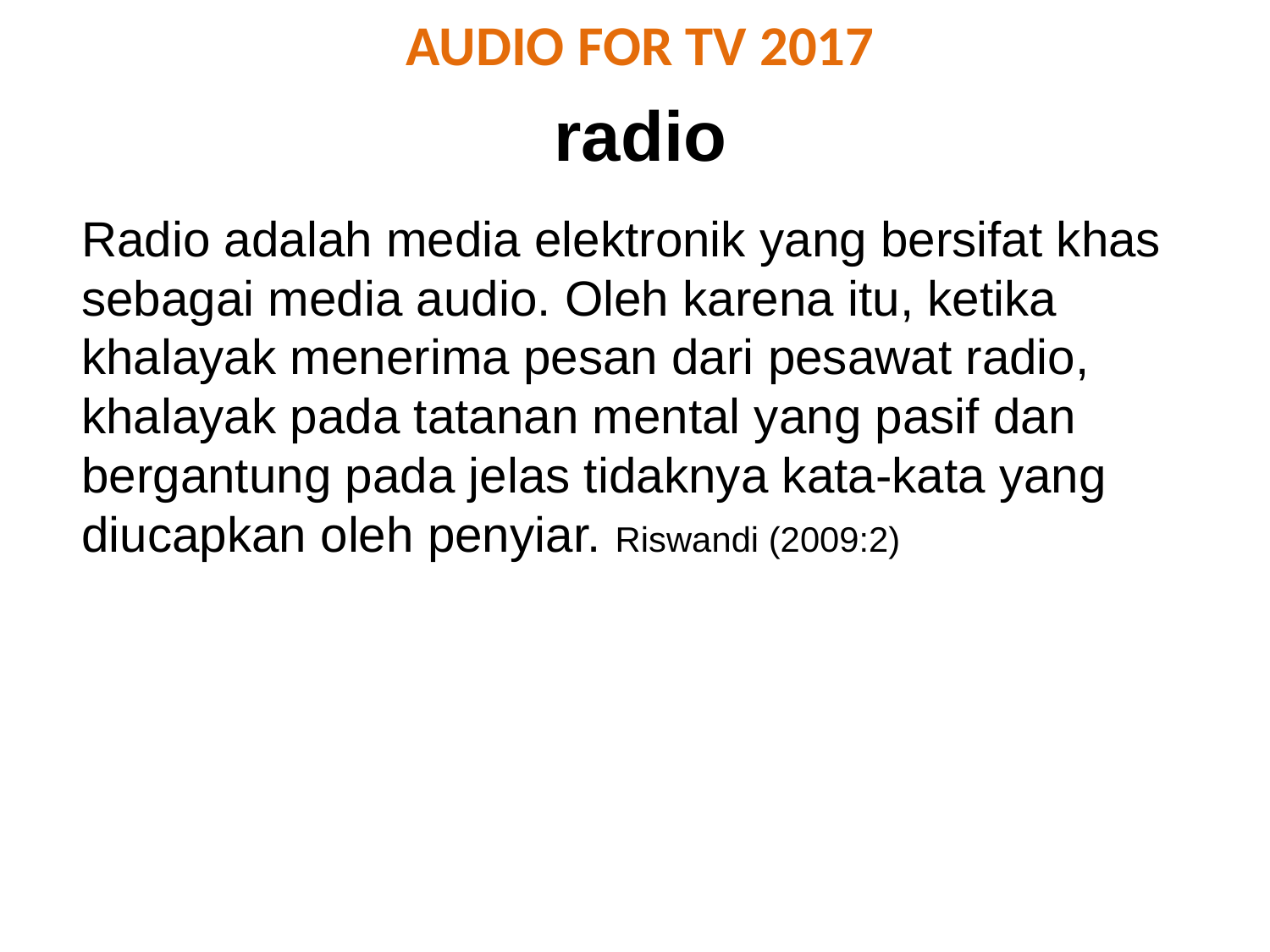

# AUDIO FOR TV 2017
radio
Radio adalah media elektronik yang bersifat khas sebagai media audio. Oleh karena itu, ketika khalayak menerima pesan dari pesawat radio, khalayak pada tatanan mental yang pasif dan bergantung pada jelas tidaknya kata-kata yang diucapkan oleh penyiar. Riswandi (2009:2)